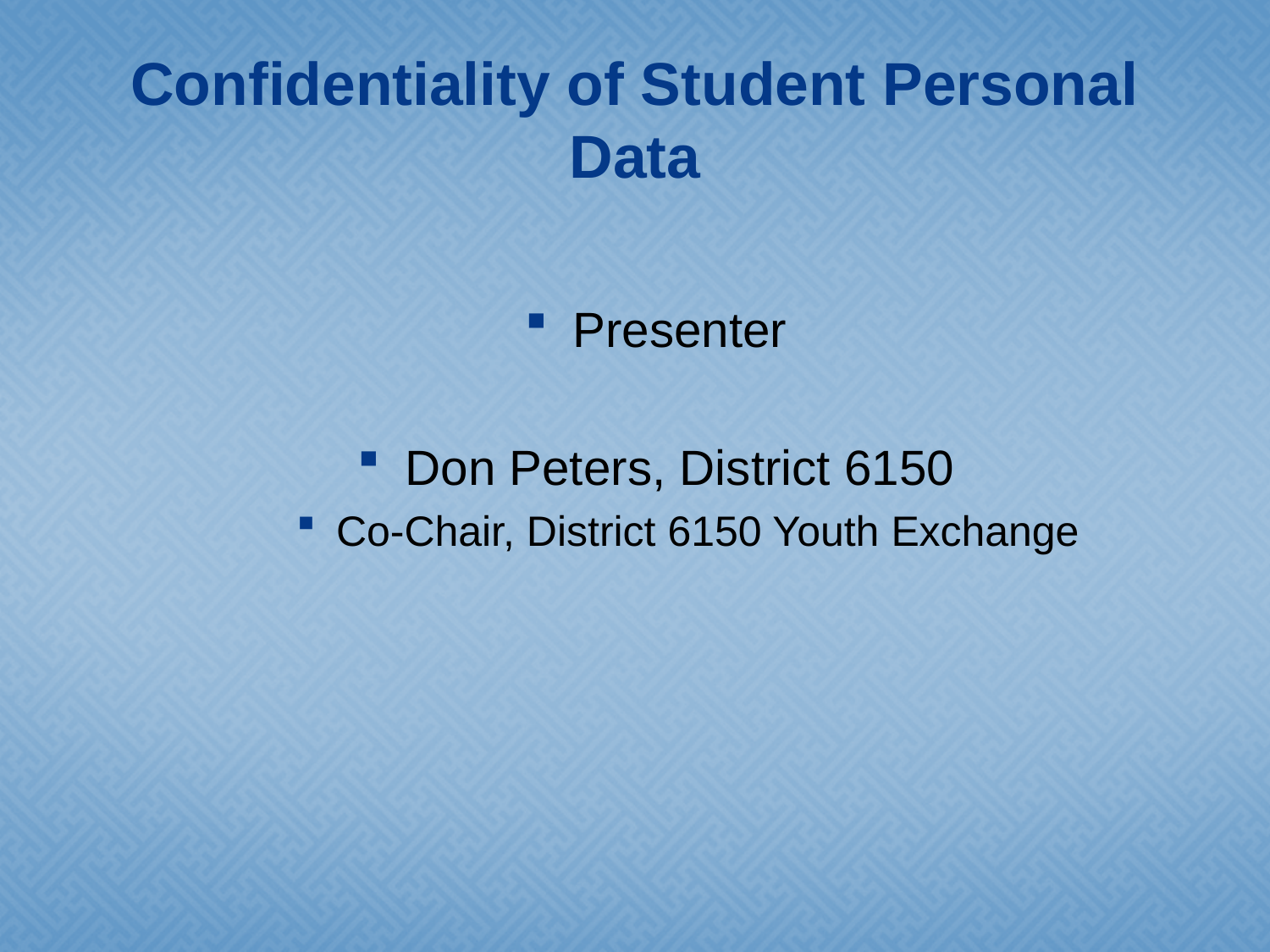

# Confidentiality of Student Personal Data

Presenter

Don Peters, District 6150
Co-Chair, District 6150 Youth Exchange